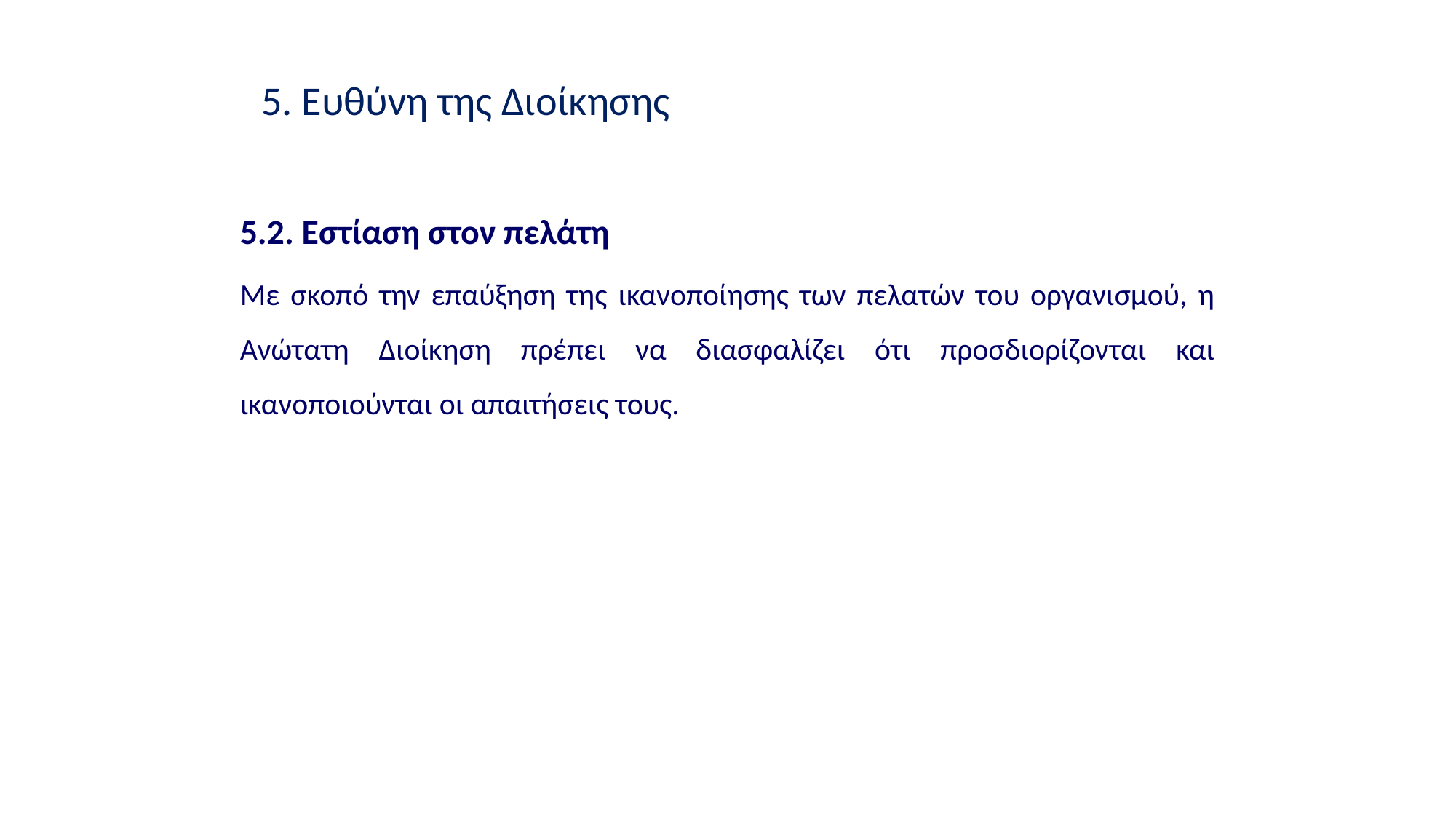

5. Ευθύνη της Διοίκησης
5.2. Εστίαση στον πελάτη
Με σκοπό την επαύξηση της ικανοποίησης των πελατών του οργανισμού, η Ανώτατη Διοίκηση πρέπει να διασφαλίζει ότι προσδιορίζονται και ικανοποιούνται οι απαιτήσεις τους.